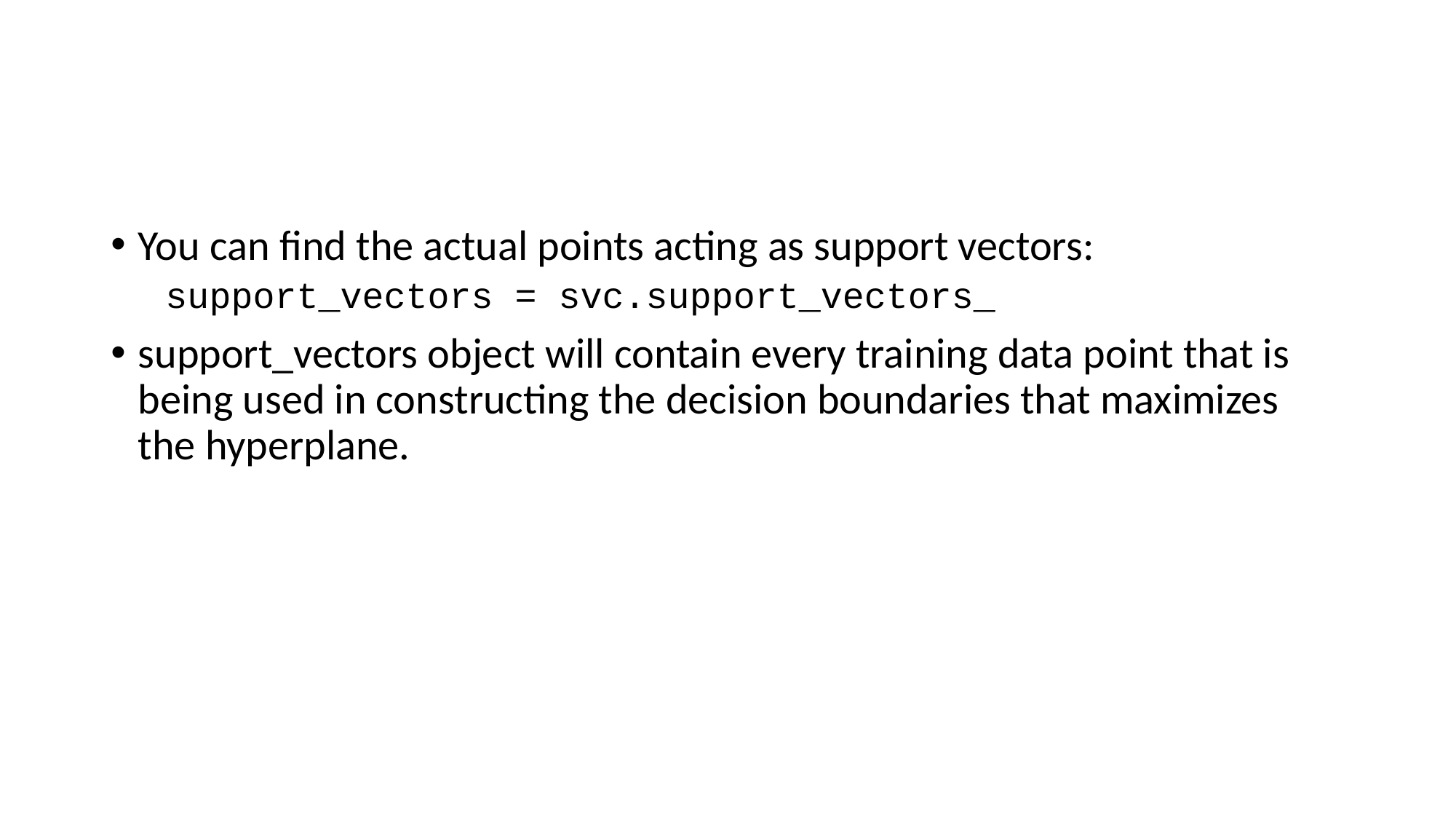

#
You can find the actual points acting as support vectors:
support_vectors = svc.support_vectors_
support_vectors object will contain every training data point that is being used in constructing the decision boundaries that maximizes the hyperplane.